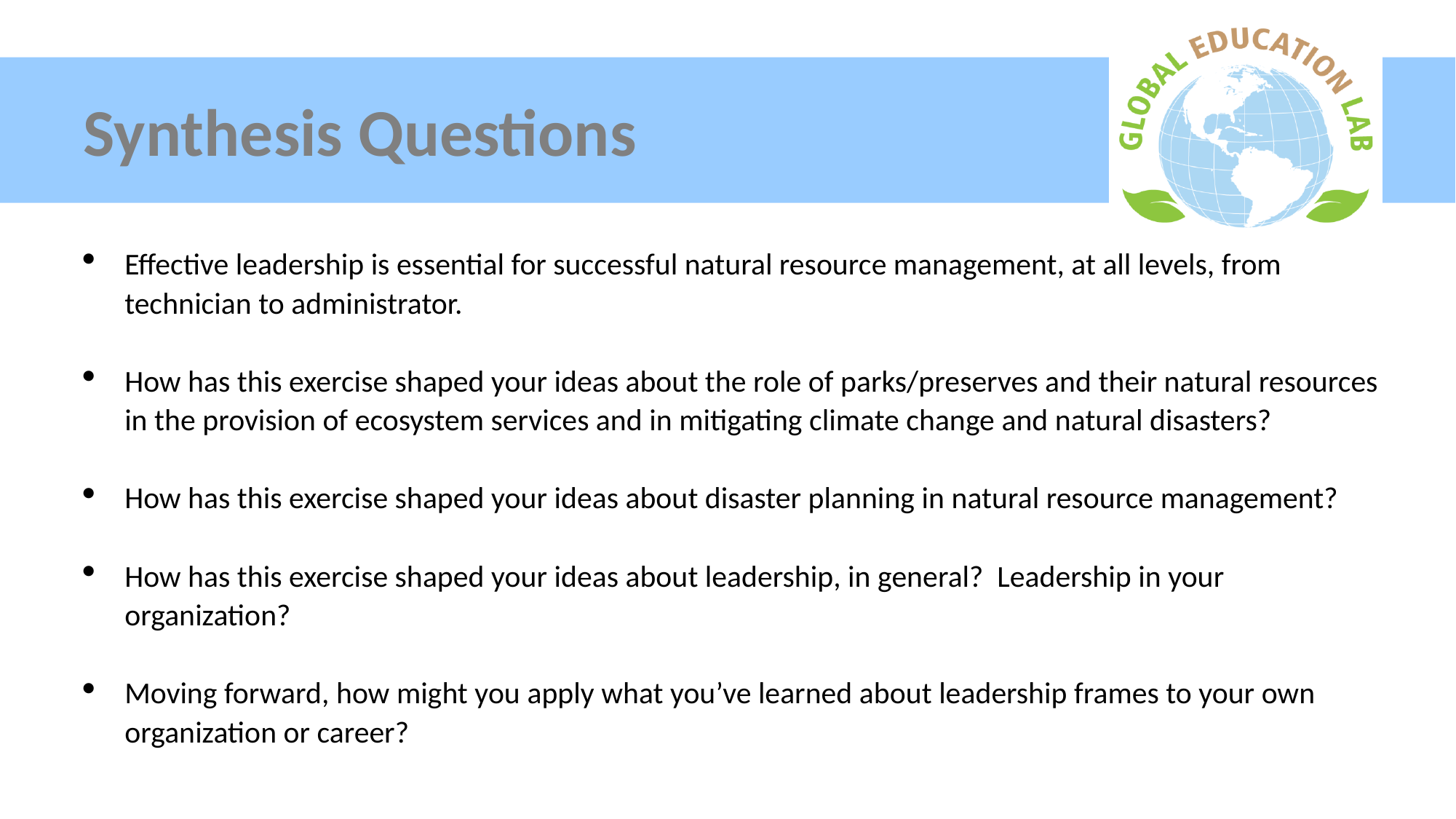

# Synthesis Questions
Effective leadership is essential for successful natural resource management, at all levels, from technician to administrator.

How has this exercise shaped your ideas about the role of parks/preserves and their natural resources in the provision of ecosystem services and in mitigating climate change and natural disasters?

How has this exercise shaped your ideas about disaster planning in natural resource management?

How has this exercise shaped your ideas about leadership, in general?  Leadership in your organization?

Moving forward, how might you apply what you’ve learned about leadership frames to your own organization or career?